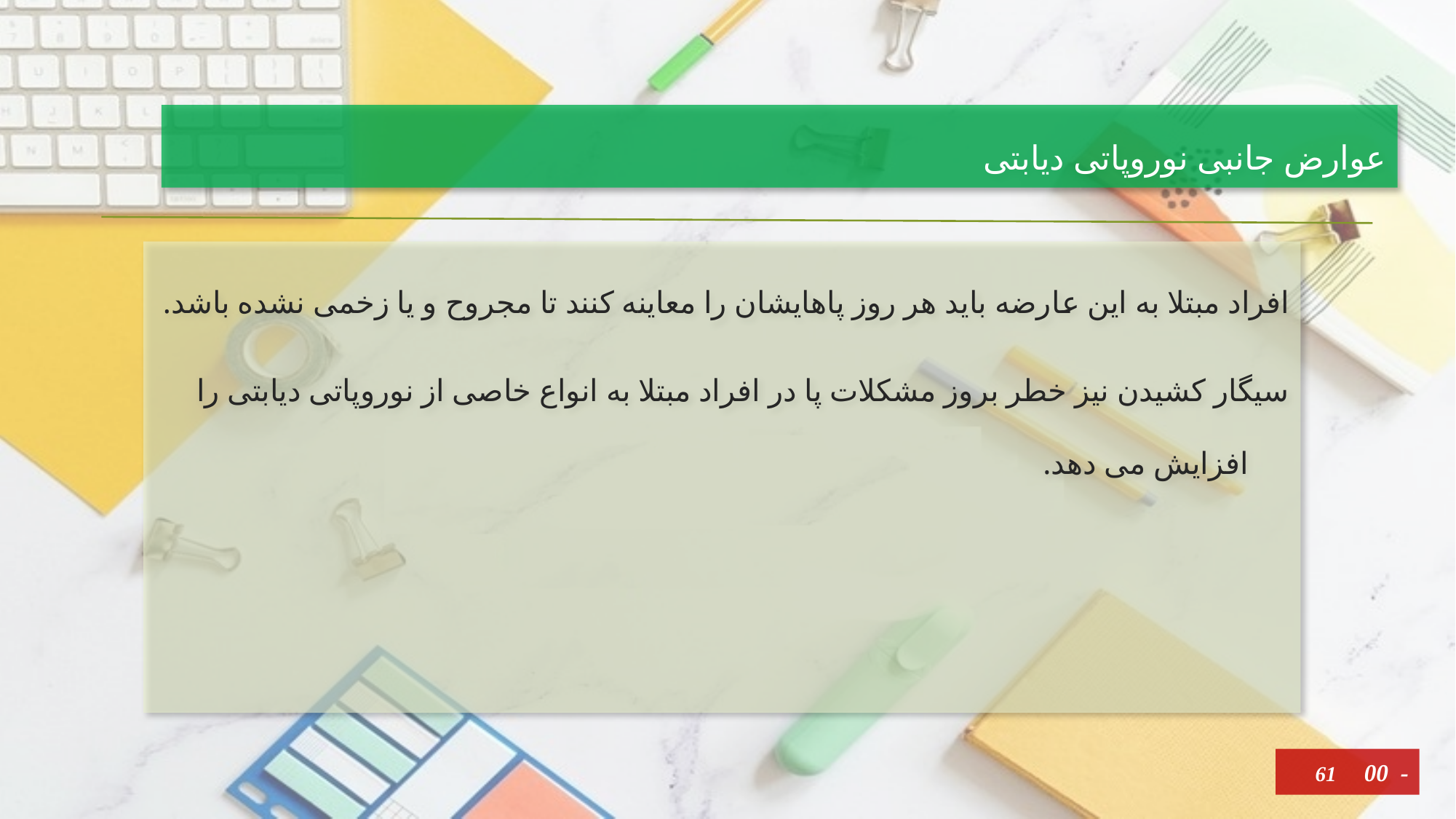

# عوارض جانبی نوروپاتی دیابتی
افراد مبتلا به این عارضه باید هر روز پاهایشان را معاینه کنند تا مجروح و یا زخمی نشده باشد.
سیگار کشیدن نیز خطر بروز مشکلات پا در افراد مبتلا به انواع خاصی از نوروپاتی دیابتی را افزایش می دهد.
61